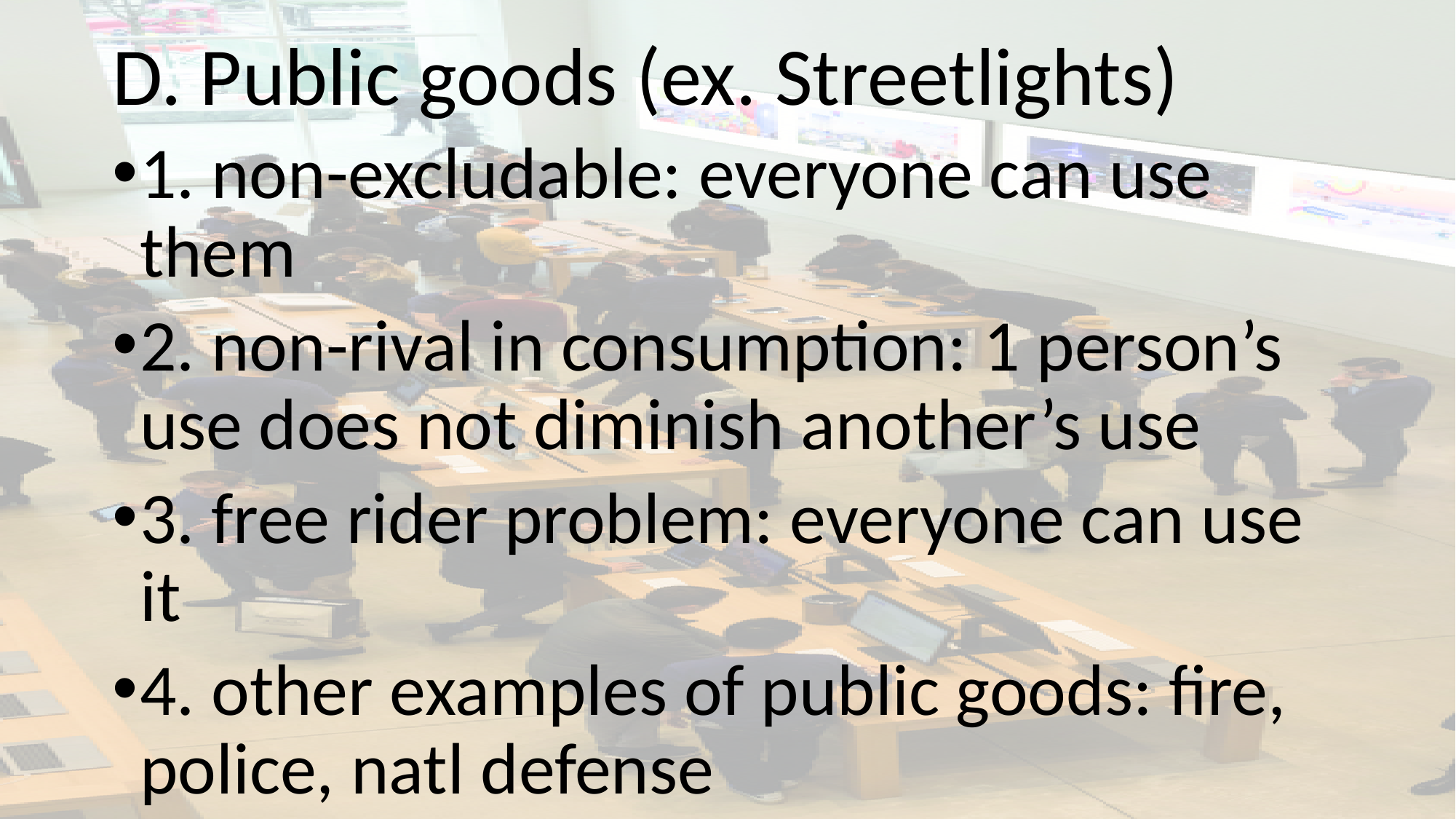

# D. Public goods (ex. Streetlights)

1. non-excludable: everyone can use them
2. non-rival in consumption: 1 person’s use does not diminish another’s use
3. free rider problem: everyone can use it
4. other examples of public goods: fire, police, natl defense